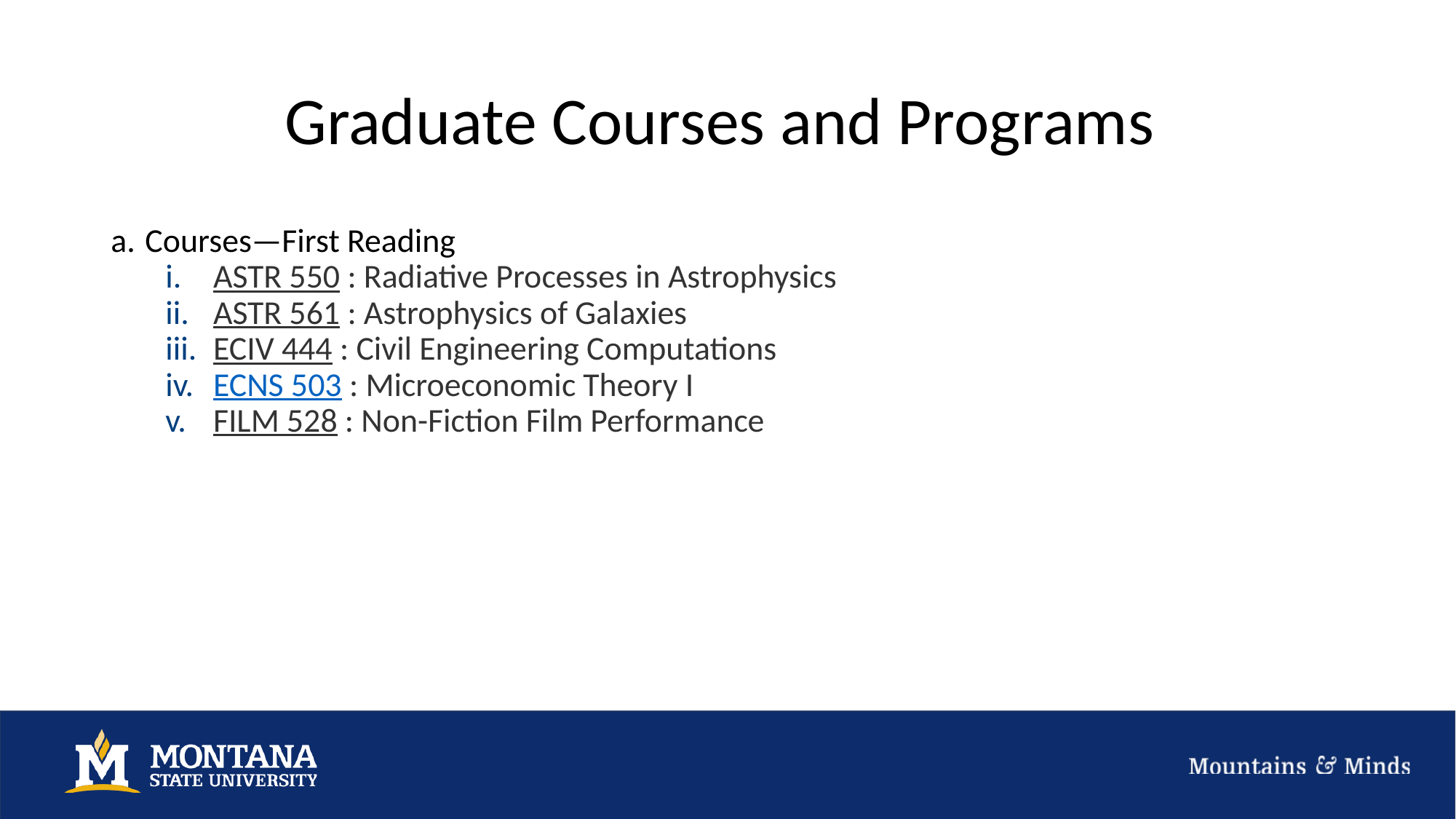

# Graduate Courses and Programs
Courses—First Reading
ASTR 550 : Radiative Processes in Astrophysics
ASTR 561 : Astrophysics of Galaxies
ECIV 444 : Civil Engineering Computations
ECNS 503 : Microeconomic Theory I
FILM 528 : Non-Fiction Film Performance